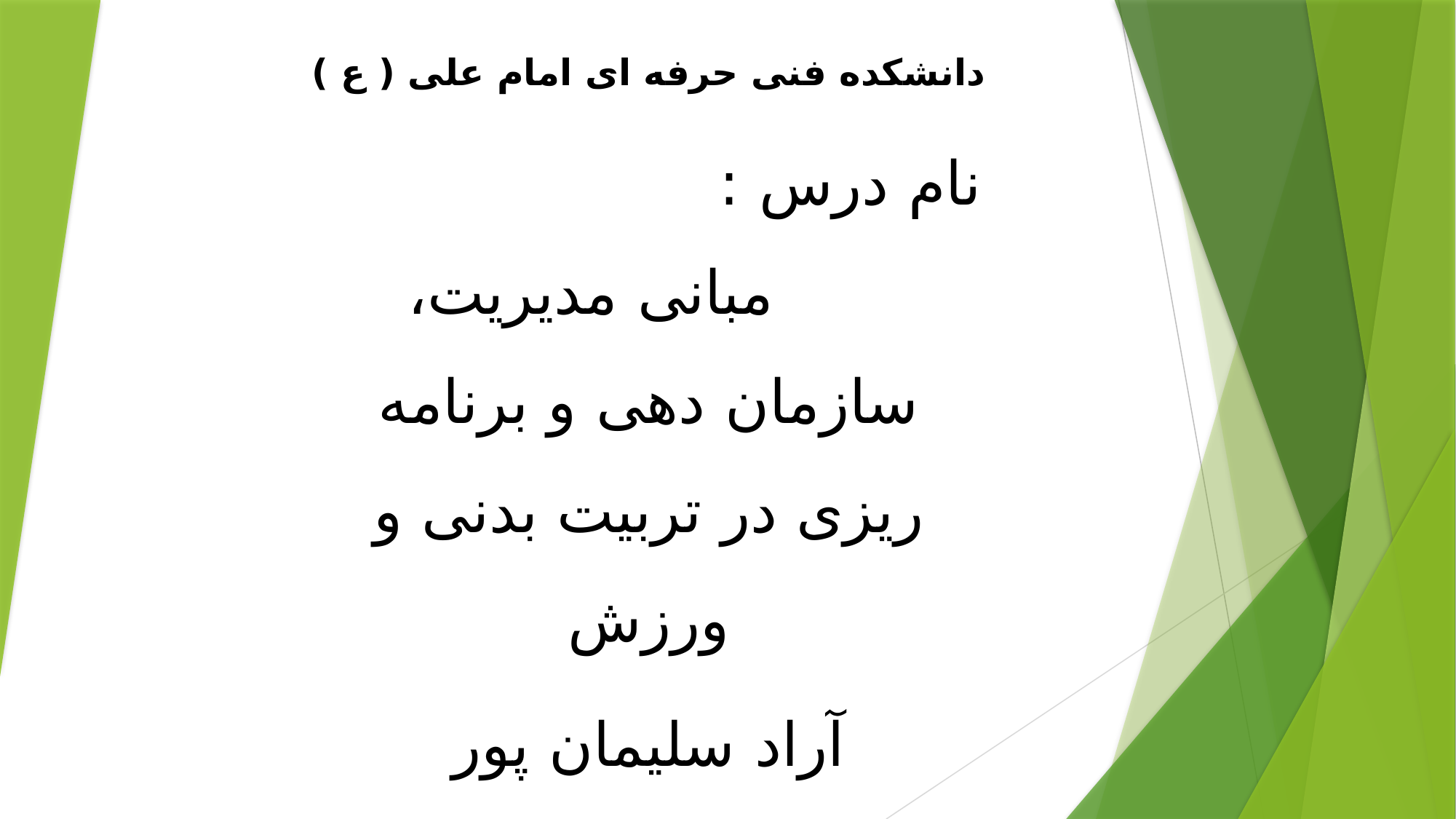

دانشکده فنی حرفه ای امام علی ( ع )
نام درس :                            مبانی مدیریت، سازمان دهی و برنامه ریزی در تربیت بدنی و ورزش
آراد سلیمان پور
مقطع:کارشناسی